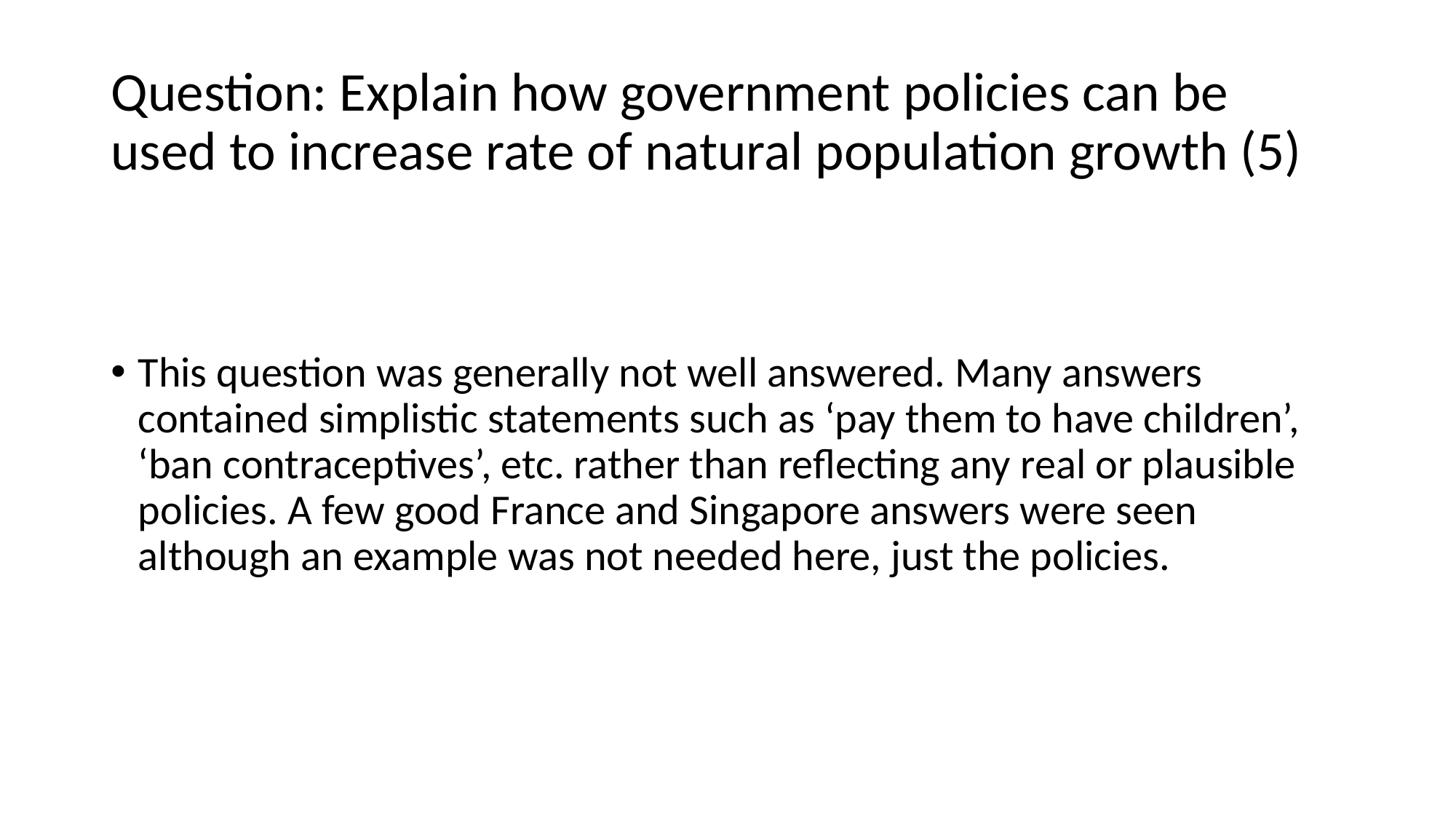

# Question: Explain how government policies can be used to increase rate of natural population growth (5)

This question was generally not well answered. Many answers contained simplistic statements such as ‘pay them to have children’, ‘ban contraceptives’, etc. rather than reflecting any real or plausible policies. A few good France and Singapore answers were seen although an example was not needed here, just the policies.